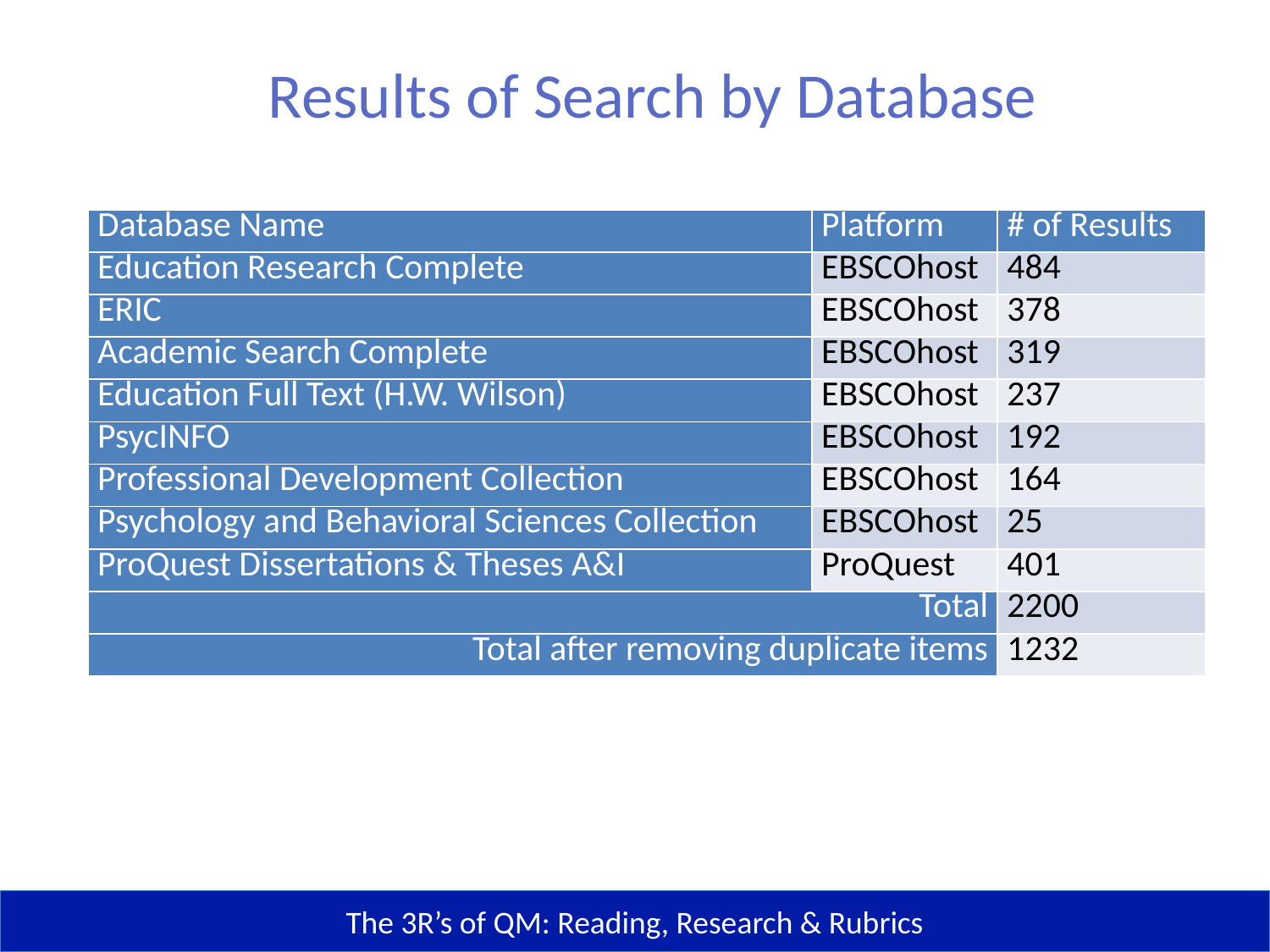

Results of Search by Database

| Database Name | Platform | # of Results |
| --- | --- | --- |
| Education Research Complete | EBSCOhost | 484 |
| ERIC | EBSCOhost | 378 |
| Academic Search Complete | EBSCOhost | 319 |
| Education Full Text (H.W. Wilson) | EBSCOhost | 237 |
| PsycINFO | EBSCOhost | 192 |
| Professional Development Collection | EBSCOhost | 164 |
| Psychology and Behavioral Sciences Collection | EBSCOhost | 25 |
| ProQuest Dissertations & Theses A&I | ProQuest | 401 |
| Total |  | 2200 |
| Total after removing duplicate items |  | 1232 |
The 3R’s of QM: Reading, Research & Rubrics